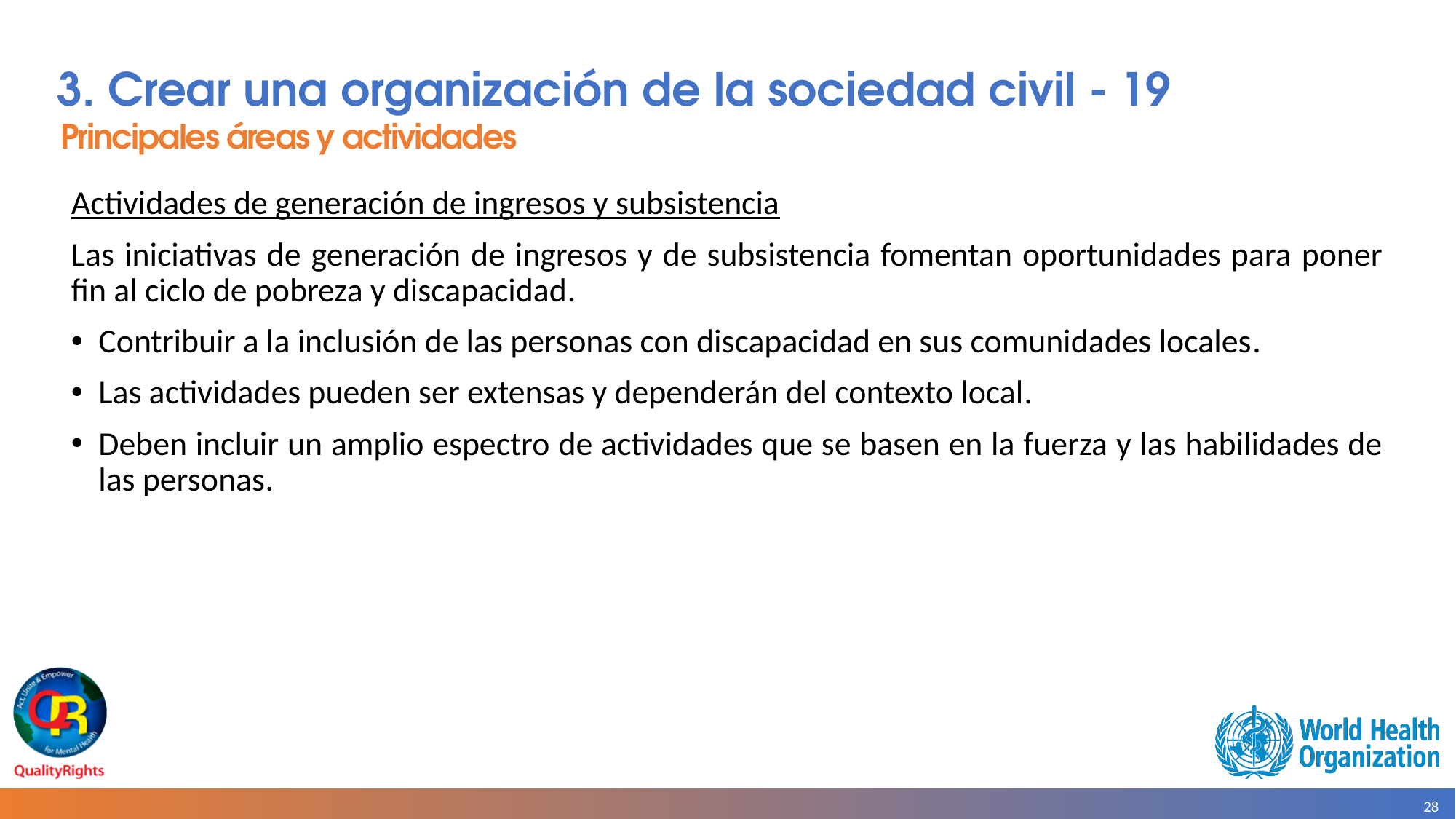

# 3. Crear una organización de la sociedad civil - 19
Principales áreas y actividades
Actividades de generación de ingresos y subsistencia
Las iniciativas de generación de ingresos y de subsistencia fomentan oportunidades para poner fin al ciclo de pobreza y discapacidad.
Contribuir a la inclusión de las personas con discapacidad en sus comunidades locales.
Las actividades pueden ser extensas y dependerán del contexto local.
Deben incluir un amplio espectro de actividades que se basen en la fuerza y las habilidades de las personas.